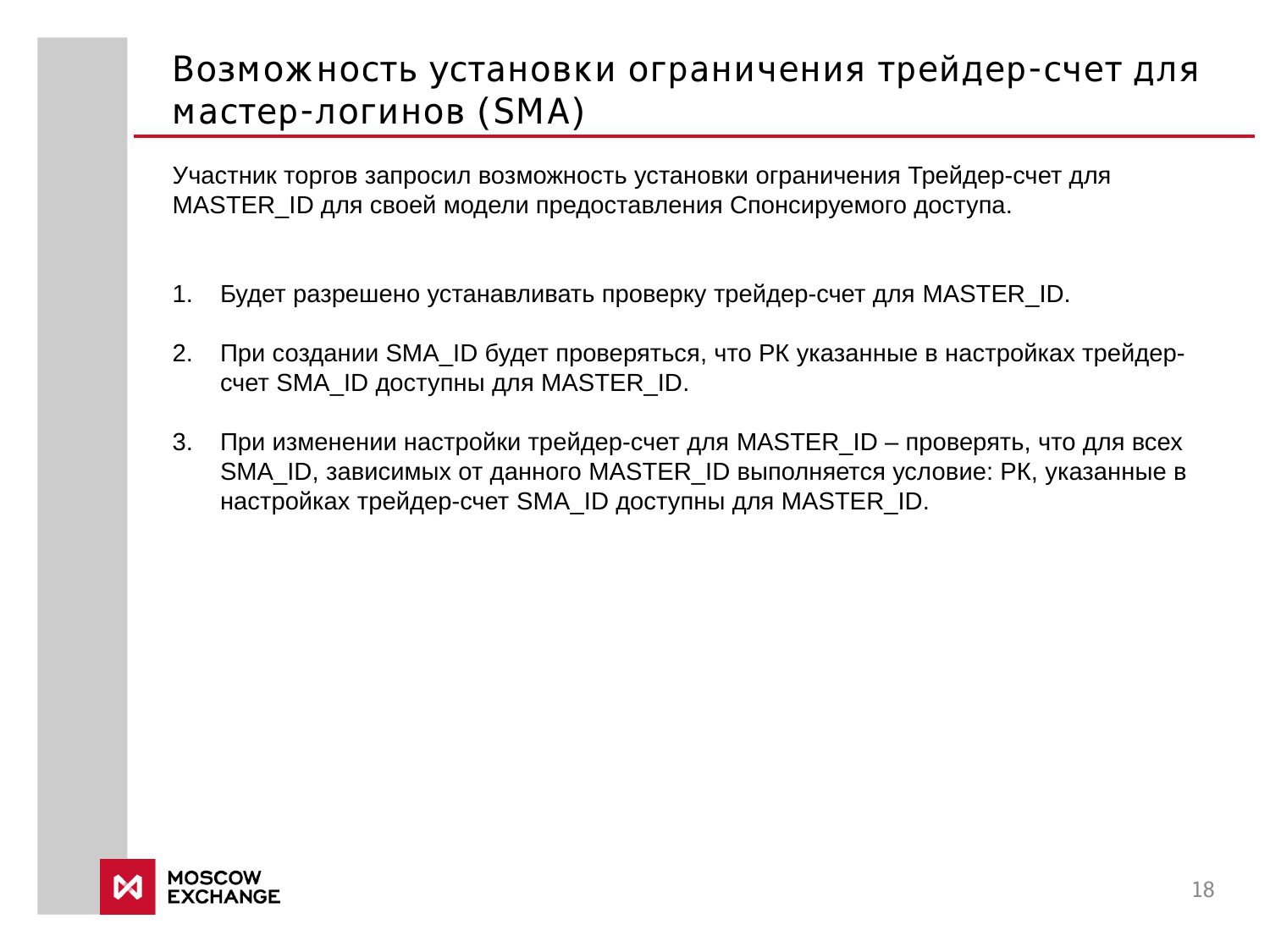

Возможность установки ограничения трейдер-счет для мастер-логинов (SMA)
Участник торгов запросил возможность установки ограничения Трейдер-счет для MASTER_ID для своей модели предоставления Спонсируемого доступа.

Будет разрешено устанавливать проверку трейдер-счет для MASTER_ID.

При создании SMA_ID будет проверяться, что РК указанные в настройках трейдер-счет SMA_ID доступны для MASTER_ID.

При изменении настройки трейдер-счет для MASTER_ID – проверять, что для всех SMA_ID, зависимых от данного MASTER_ID выполняется условие: РК, указанные в настройках трейдер-счет SMA_ID доступны для MASTER_ID.

18